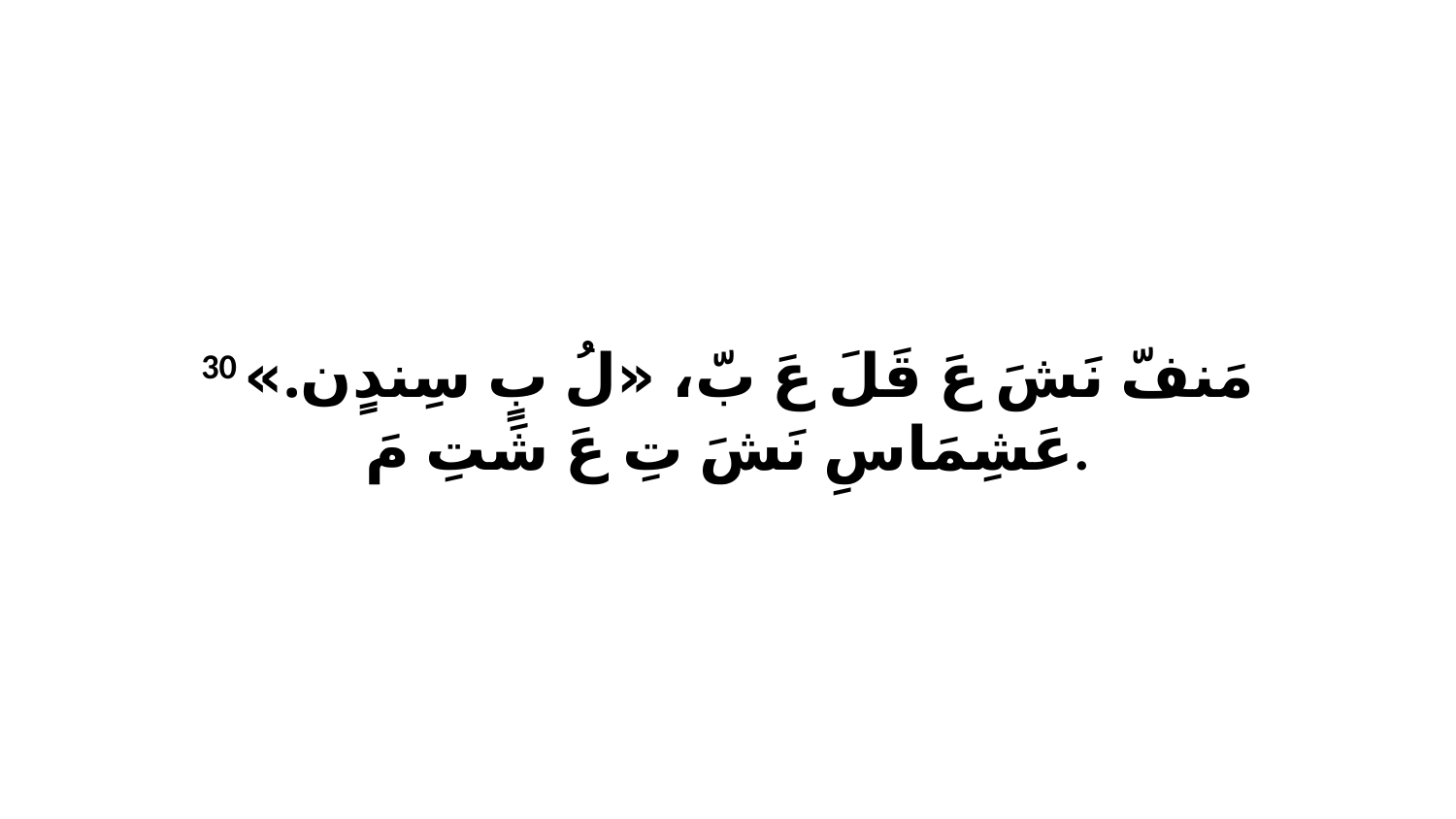

30 مَنفّ نَشَ عَ قَلَ عَ بّ، «لُ بٍ سِندٍن.» عَشِمَاسِ نَشَ تِ عَ شَتِ مَ.